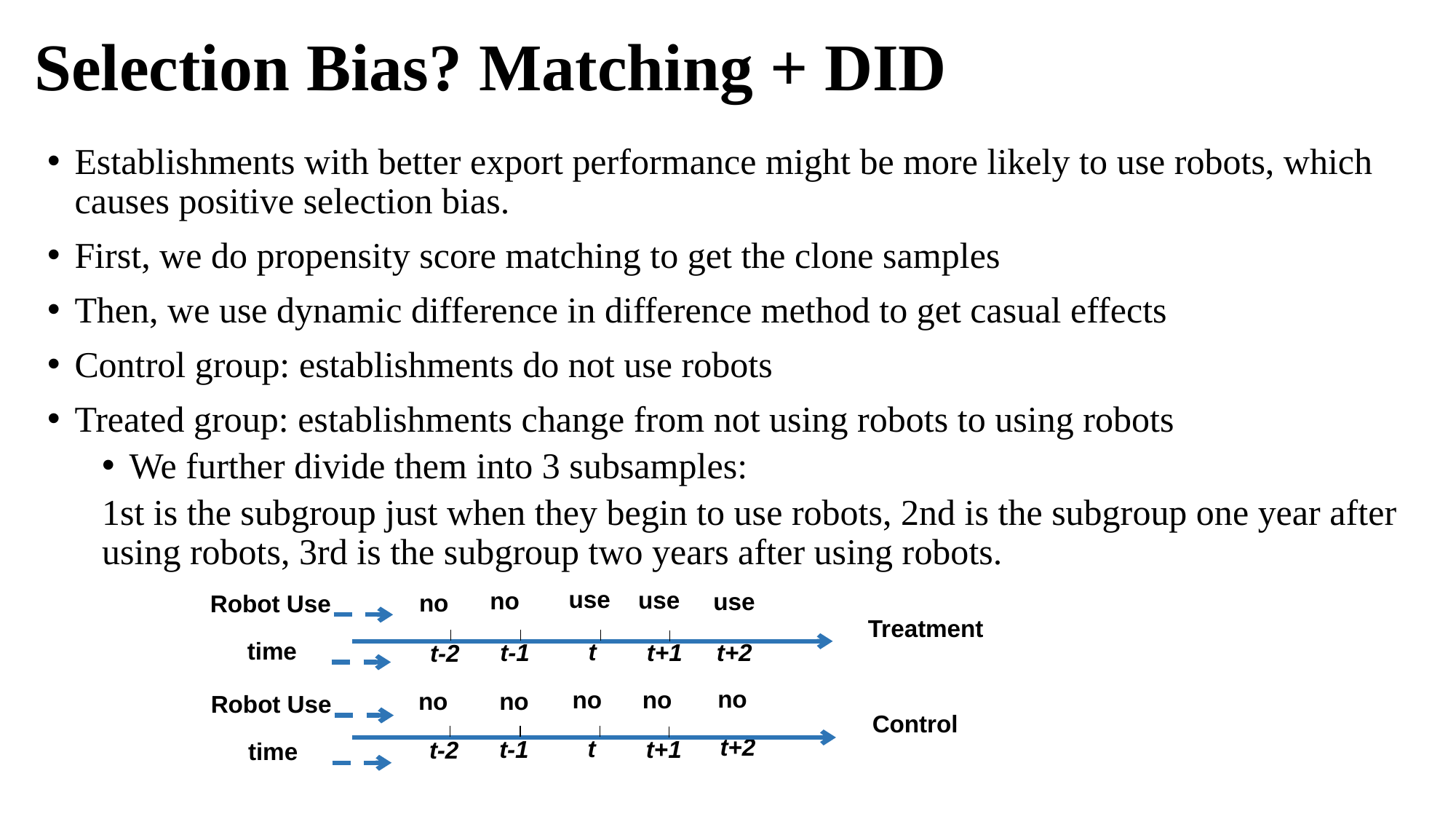

# Selection Bias? Matching + DID
Establishments with better export performance might be more likely to use robots, which causes positive selection bias.
First, we do propensity score matching to get the clone samples
Then, we use dynamic difference in difference method to get casual effects
Control group: establishments do not use robots
Treated group: establishments change from not using robots to using robots
We further divide them into 3 subsamples:
1st is the subgroup just when they begin to use robots, 2nd is the subgroup one year after using robots, 3rd is the subgroup two years after using robots.

use
use
no
use
no
t
t-1
t+1
t+2
t-2
Robot Use
time
Treatment
no
no
no
no
no
t+2
t
t-1
t+1
t-2
Robot Use
time
Control